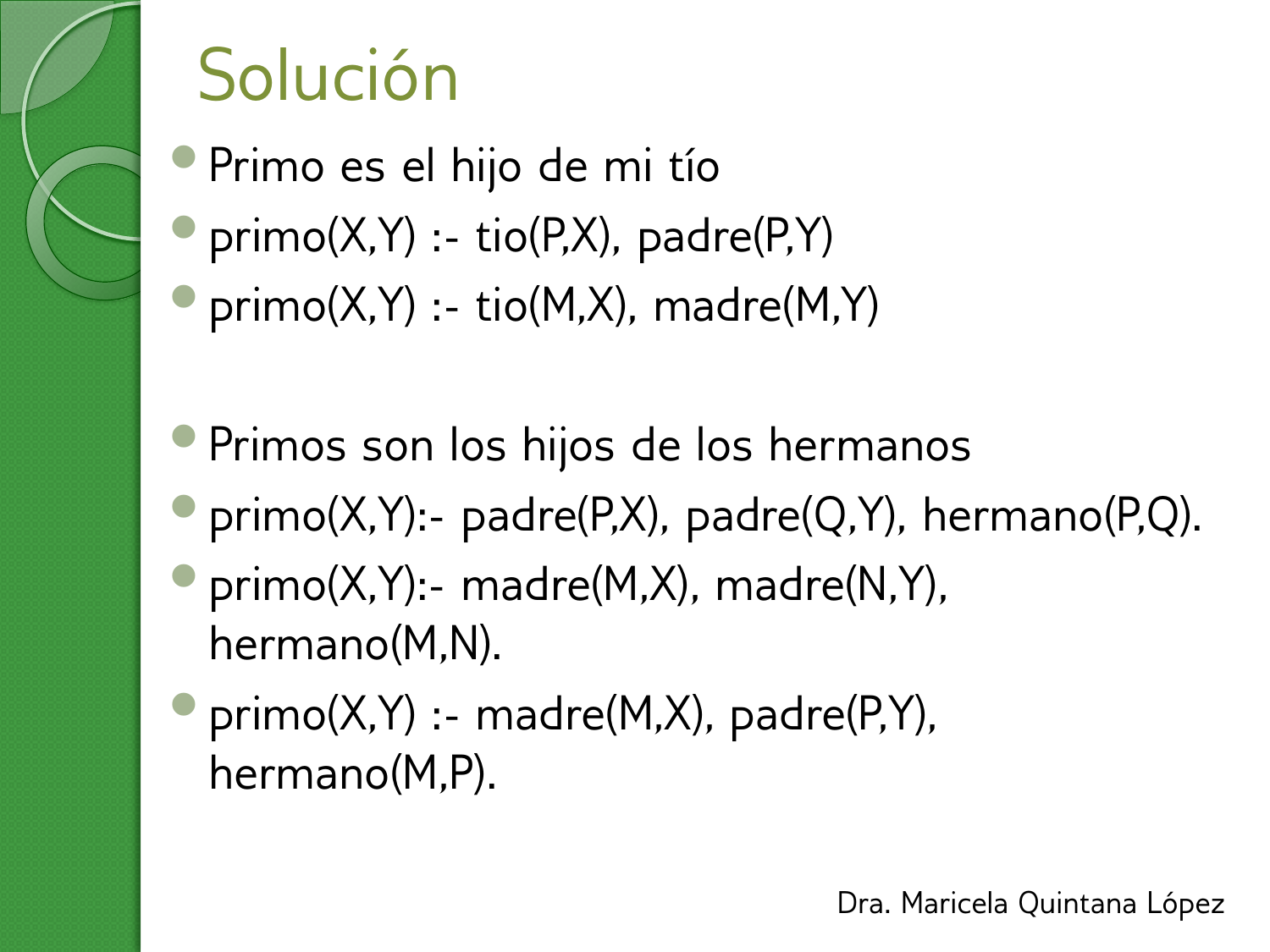

# Solución
Primo es el hijo de mi tío
primo(X,Y) :- tio(P,X), padre(P,Y)
primo(X,Y) :- tio(M,X), madre(M,Y)

Primos son los hijos de los hermanos
primo(X,Y):- padre(P,X), padre(Q,Y), hermano(P,Q).
primo(X,Y):- madre(M,X), madre(N,Y), hermano(M,N).
primo(X,Y) :- madre(M,X), padre(P,Y), hermano(M,P).